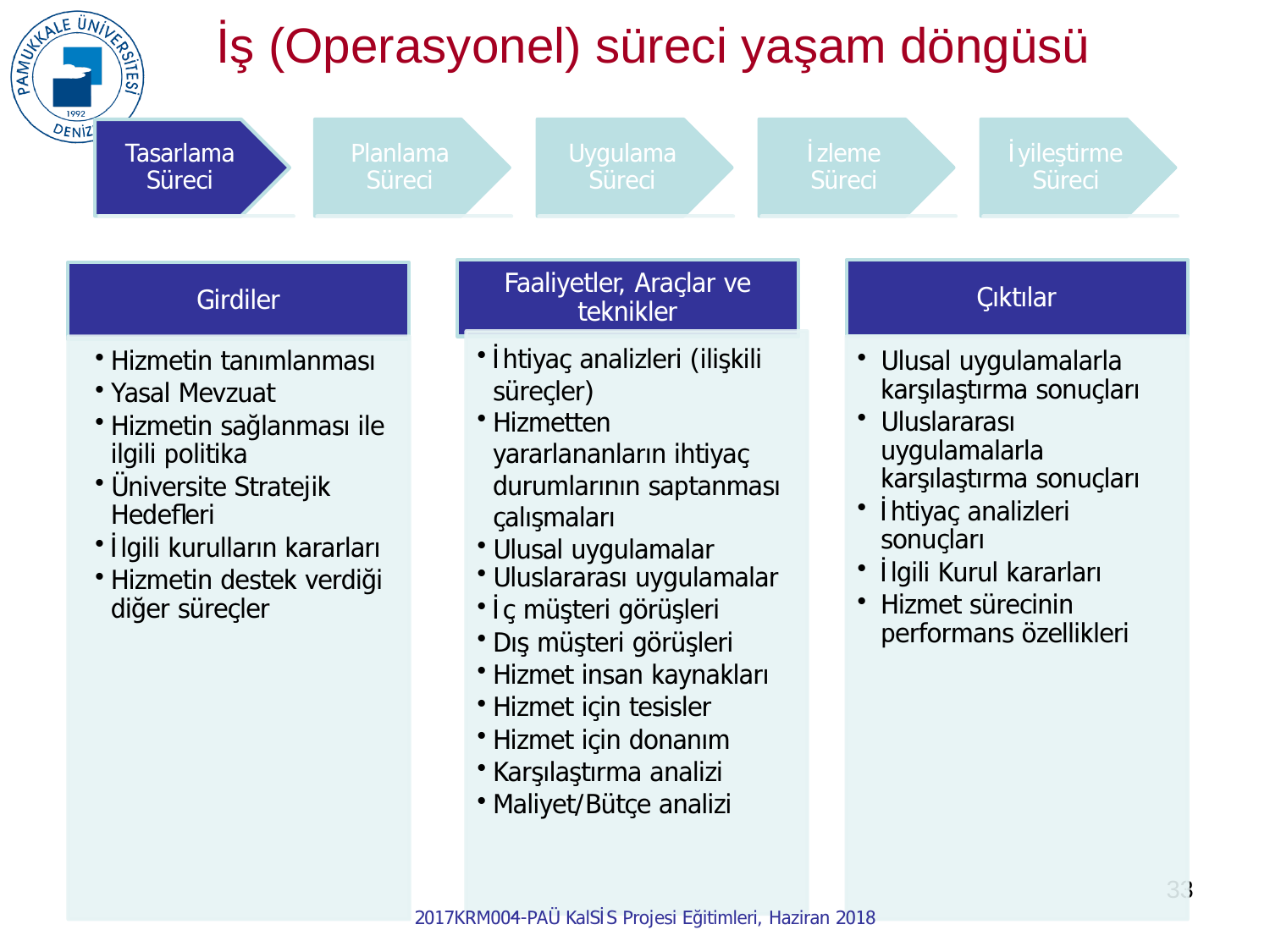

İş (Operasyonel) süreci yaşam döngüsü
Tasarlama Süreci
Planlama Süreci
Uygulama Süreci
İzleme Süreci
İyileştirme Süreci
Girdiler
Hizmetin tanımlanması
Yasal Mevzuat
Hizmetin sağlanması ile ilgili politika
Üniversite Stratejik Hedefleri
İlgili kurulların kararları
Hizmetin destek verdiği diğer süreçler

Faaliyetler, Araçlar ve teknikler
İhtiyaç analizleri (ilişkili süreçler)
Hizmetten yararlananların ihtiyaç durumlarının saptanması çalışmaları
Ulusal uygulamalar
Uluslararası uygulamalar
İç müşteri görüşleri
Dış müşteri görüşleri
Hizmet insan kaynakları
Hizmet için tesisler
Hizmet için donanım
Karşılaştırma analizi
Maliyet/Bütçe analizi
Çıktılar
Ulusal uygulamalarla karşılaştırma sonuçları
Uluslararası uygulamalarla karşılaştırma sonuçları
İhtiyaç analizleri sonuçları
İlgili Kurul kararları
Hizmet sürecinin performans özellikleri
33
2017KRM004-PAÜ KalSİS Projesi Eğitimleri, Haziran 2018